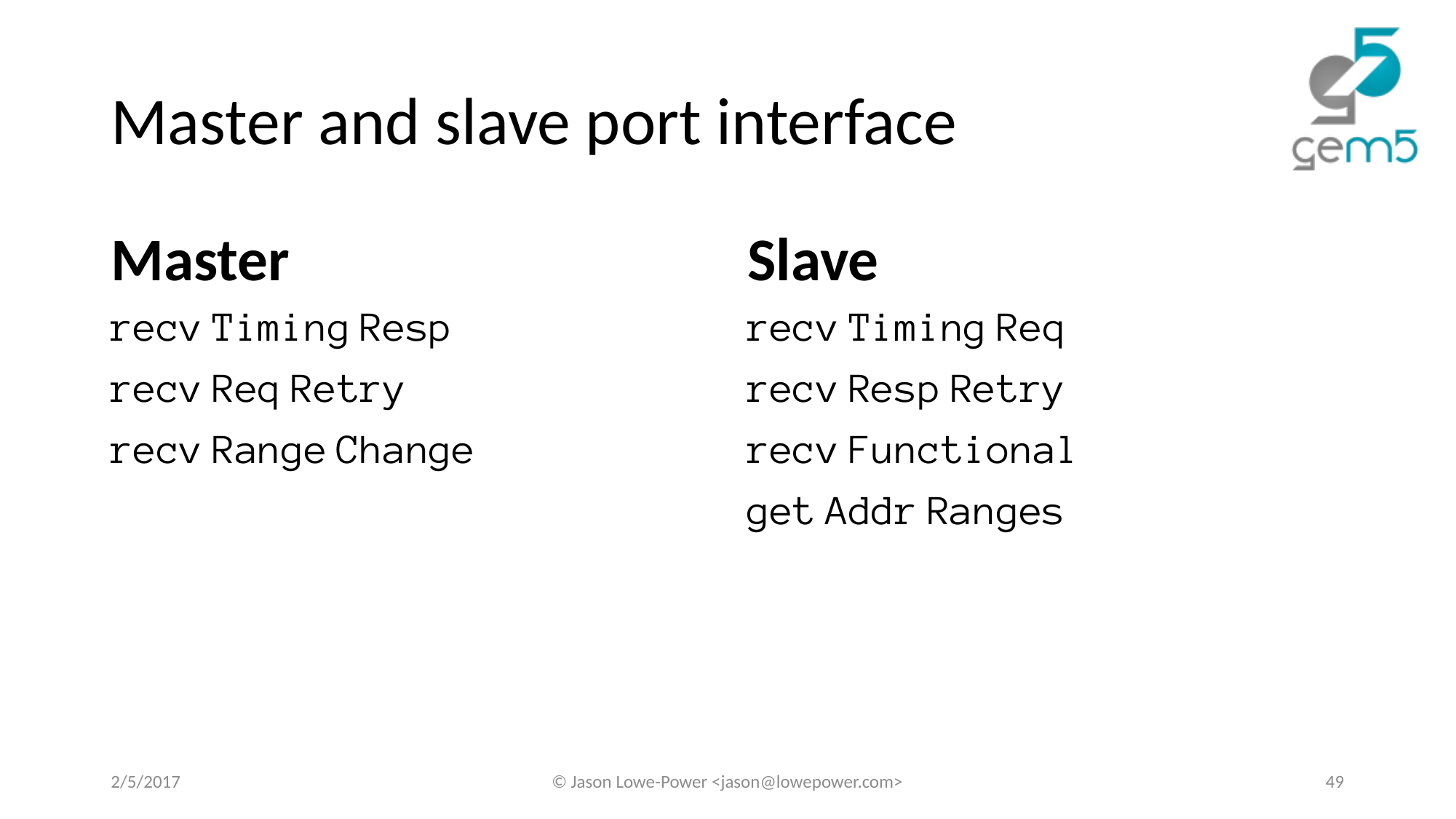

# Master and slave port interface
Master
Slave
recv​‌ Timing Resp
recv Req Retry
recv Range Change

recv Timing Req
recv Resp Retry
recv Functional
get Addr Ranges
2/5/2017
© Jason Lowe-Power <jason@lowepower.com>
49